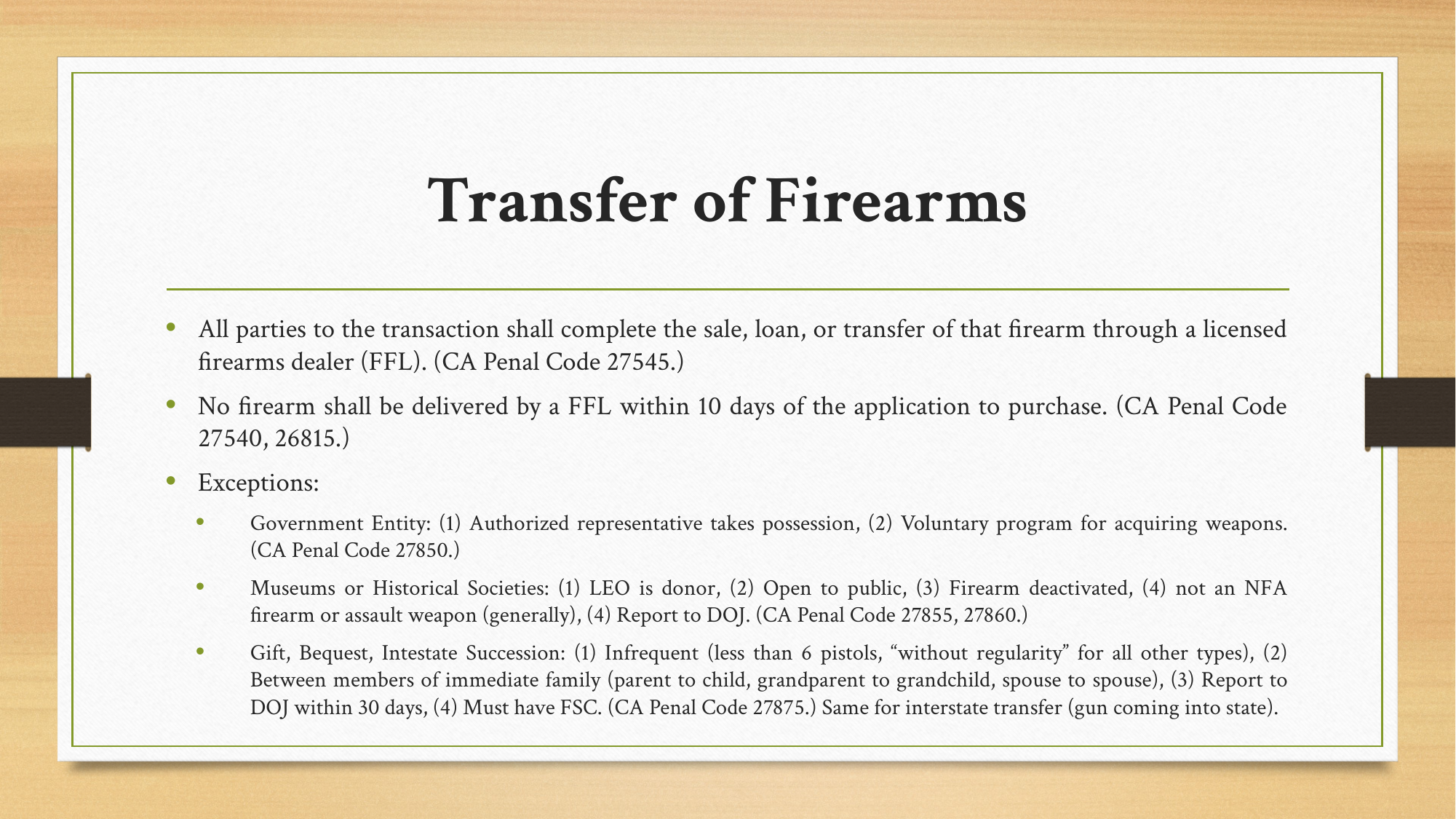

# Transfer of Firearms
All parties to the transaction shall complete the sale, loan, or transfer of that firearm through a licensed firearms dealer (FFL). (CA Penal Code 27545.)
No firearm shall be delivered by a FFL within 10 days of the application to purchase. (CA Penal Code 27540, 26815.)
Exceptions:
Government Entity: (1) Authorized representative takes possession, (2) Voluntary program for acquiring weapons. (CA Penal Code 27850.)
Museums or Historical Societies: (1) LEO is donor, (2) Open to public, (3) Firearm deactivated, (4) not an NFA firearm or assault weapon (generally), (4) Report to DOJ. (CA Penal Code 27855, 27860.)
Gift, Bequest, Intestate Succession: (1) Infrequent (less than 6 pistols, “without regularity” for all other types), (2) Between members of immediate family (parent to child, grandparent to grandchild, spouse to spouse), (3) Report to DOJ within 30 days, (4) Must have FSC. (CA Penal Code 27875.) Same for interstate transfer (gun coming into state).